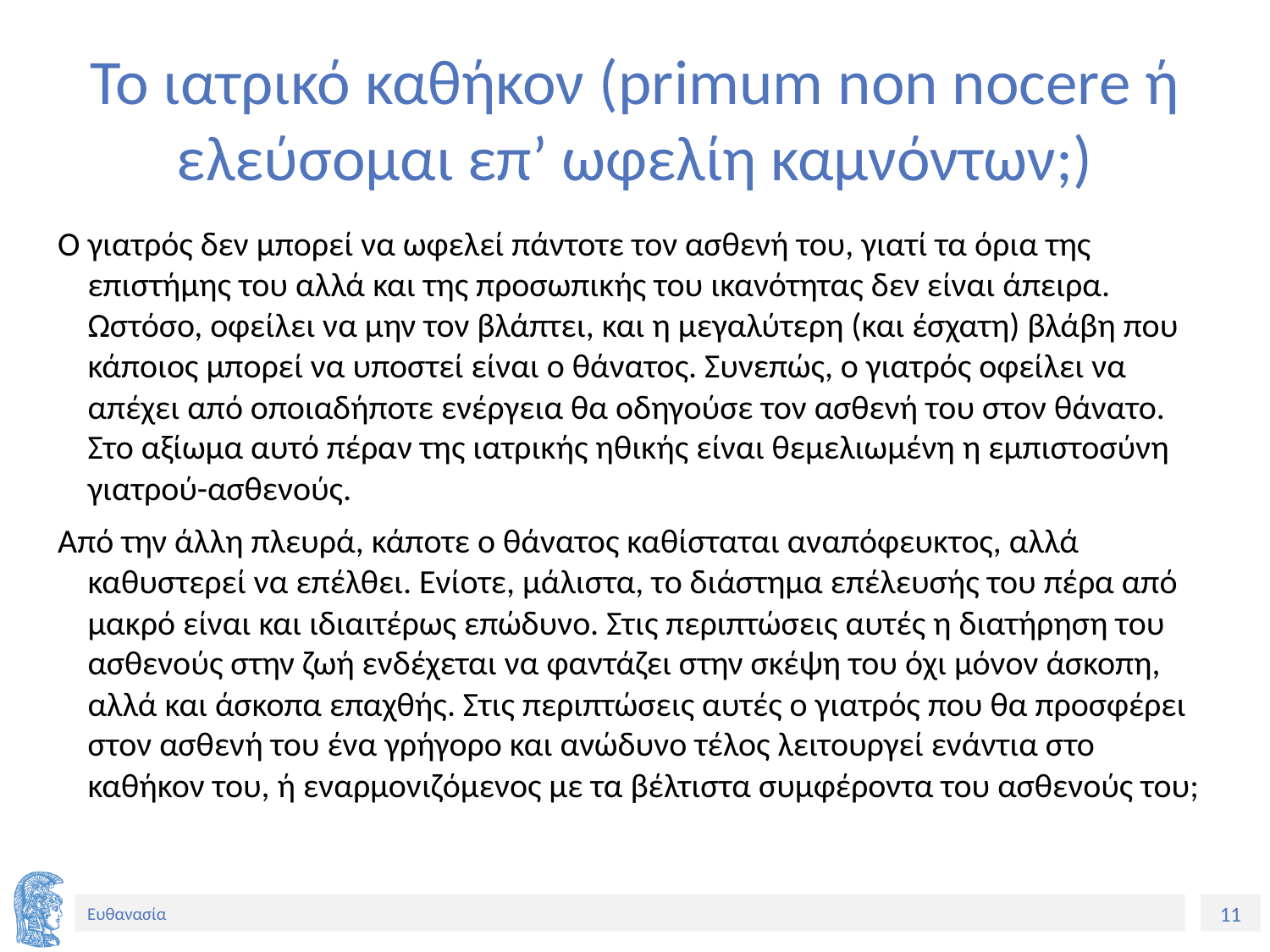

# Το ιατρικό καθήκον (primum non nocere ή ελεύσομαι επ’ ωφελίη καμνόντων;)
Ο γιατρός δεν μπορεί να ωφελεί πάντοτε τον ασθενή του, γιατί τα όρια της επιστήμης του αλλά και της προσωπικής του ικανότητας δεν είναι άπειρα. Ωστόσο, οφείλει να μην τον βλάπτει, και η μεγαλύτερη (και έσχατη) βλάβη που κάποιος μπορεί να υποστεί είναι ο θάνατος. Συνεπώς, ο γιατρός οφείλει να απέχει από οποιαδήποτε ενέργεια θα οδηγούσε τον ασθενή του στον θάνατο. Στο αξίωμα αυτό πέραν της ιατρικής ηθικής είναι θεμελιωμένη η εμπιστοσύνη γιατρού-ασθενούς.
Από την άλλη πλευρά, κάποτε ο θάνατος καθίσταται αναπόφευκτος, αλλά καθυστερεί να επέλθει. Ενίοτε, μάλιστα, το διάστημα επέλευσής του πέρα από μακρό είναι και ιδιαιτέρως επώδυνο. Στις περιπτώσεις αυτές η διατήρηση του ασθενούς στην ζωή ενδέχεται να φαντάζει στην σκέψη του όχι μόνον άσκοπη, αλλά και άσκοπα επαχθής. Στις περιπτώσεις αυτές ο γιατρός που θα προσφέρει στον ασθενή του ένα γρήγορο και ανώδυνο τέλος λειτουργεί ενάντια στο καθήκον του, ή εναρμονιζόμενος με τα βέλτιστα συμφέροντα του ασθενούς του;